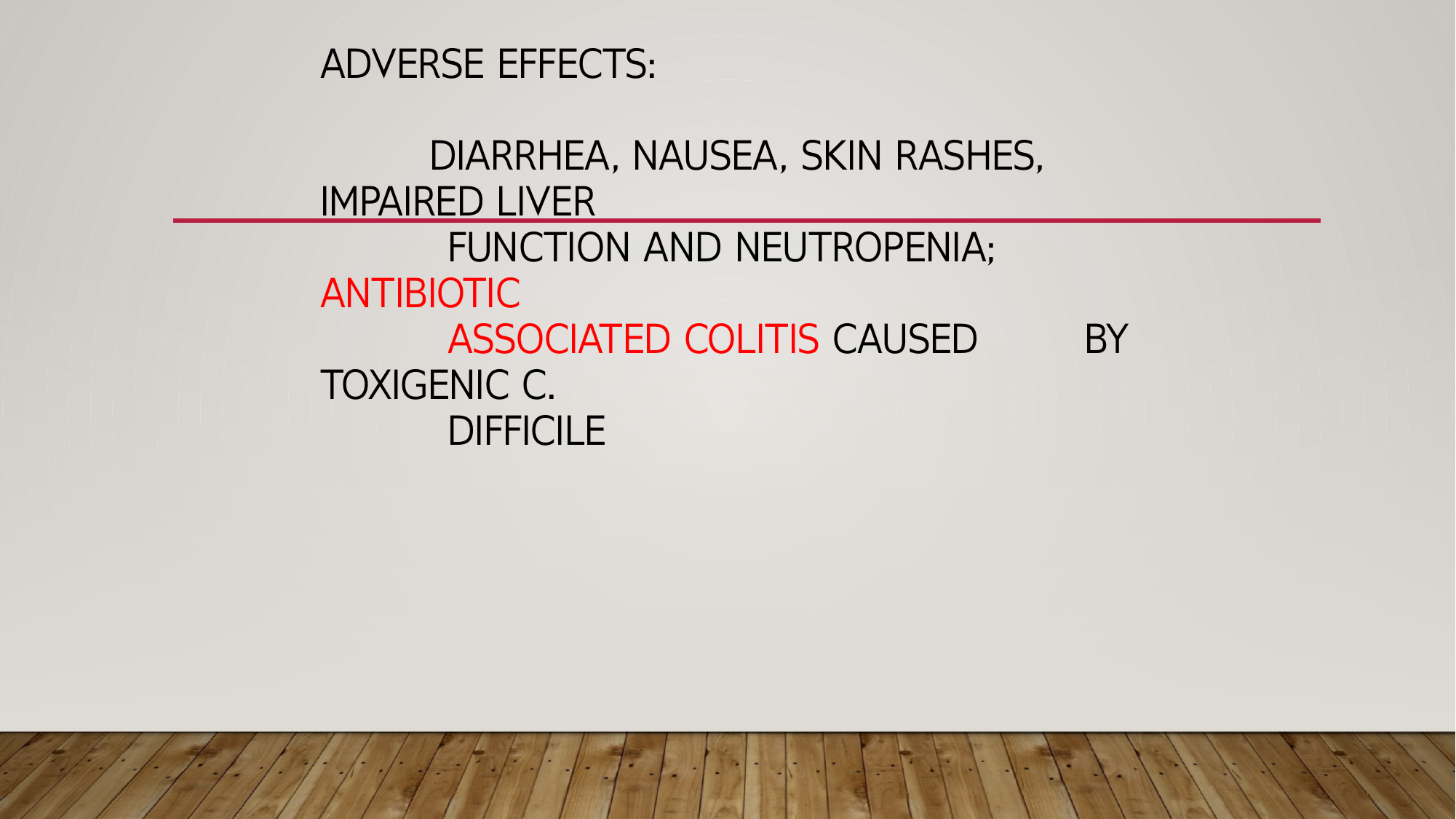

# ADVERSE EFFECTS: Diarrhea, nausea, skin rashes, impaired liver function and neutropenia; Antibiotic associated colitis caused 	by toxigenic C. difficile